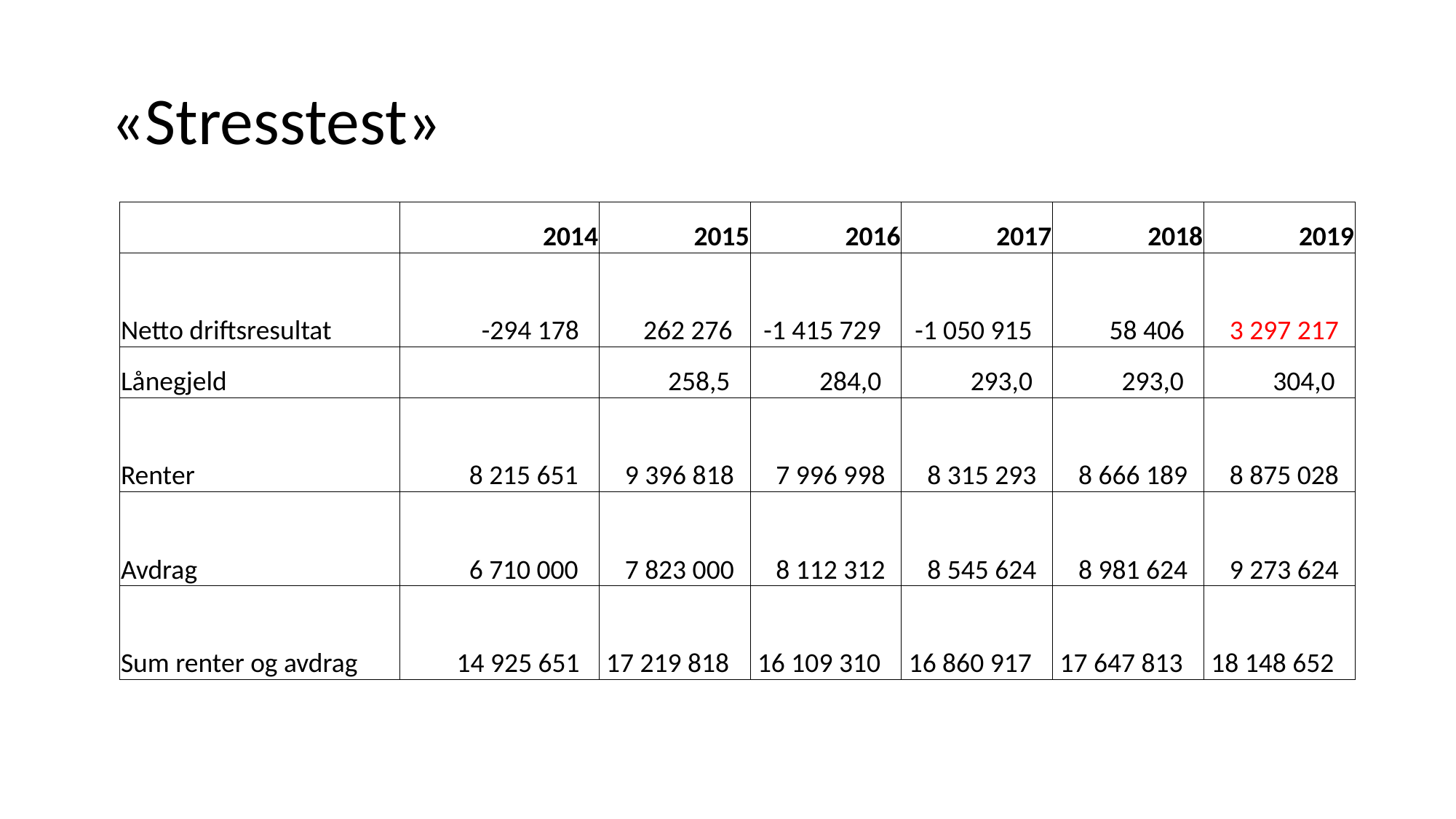

# «Stresstest»
|  | 2014 | 2015 | 2016 | 2017 | 2018 | 2019 |
| --- | --- | --- | --- | --- | --- | --- |
| Netto driftsresultat | -294 178 | 262 276 | -1 415 729 | -1 050 915 | 58 406 | 3 297 217 |
| Lånegjeld |  | 258,5 | 284,0 | 293,0 | 293,0 | 304,0 |
| Renter | 8 215 651 | 9 396 818 | 7 996 998 | 8 315 293 | 8 666 189 | 8 875 028 |
| Avdrag | 6 710 000 | 7 823 000 | 8 112 312 | 8 545 624 | 8 981 624 | 9 273 624 |
| Sum renter og avdrag | 14 925 651 | 17 219 818 | 16 109 310 | 16 860 917 | 17 647 813 | 18 148 652 |